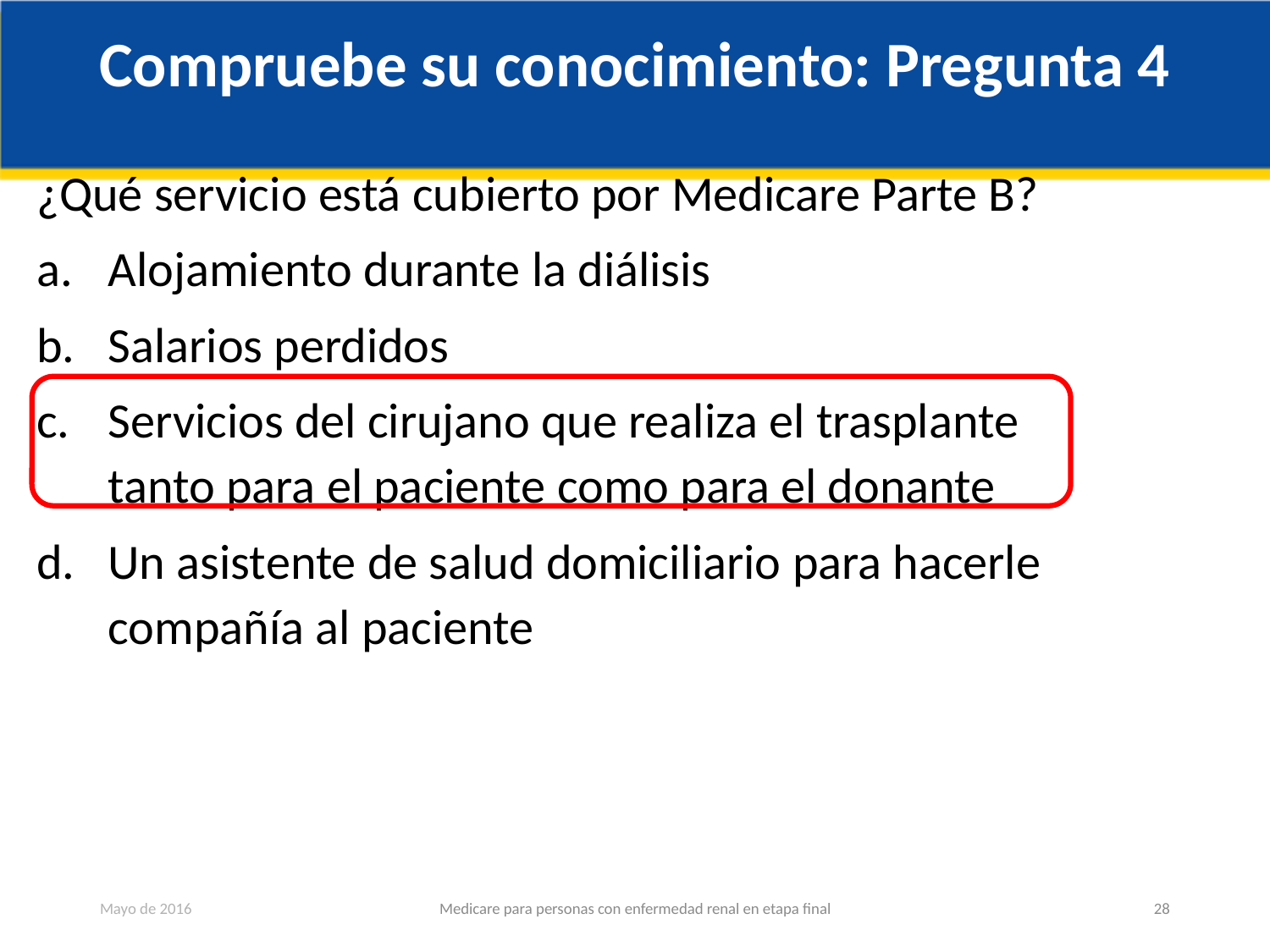

# Compruebe su conocimiento: Pregunta 4
¿Qué servicio está cubierto por Medicare Parte B?
Alojamiento durante la diálisis
Salarios perdidos
Servicios del cirujano que realiza el trasplante tanto para el paciente como para el donante
Un asistente de salud domiciliario para hacerle compañía al paciente

Mayo de 2016
Medicare para personas con enfermedad renal en etapa final
28